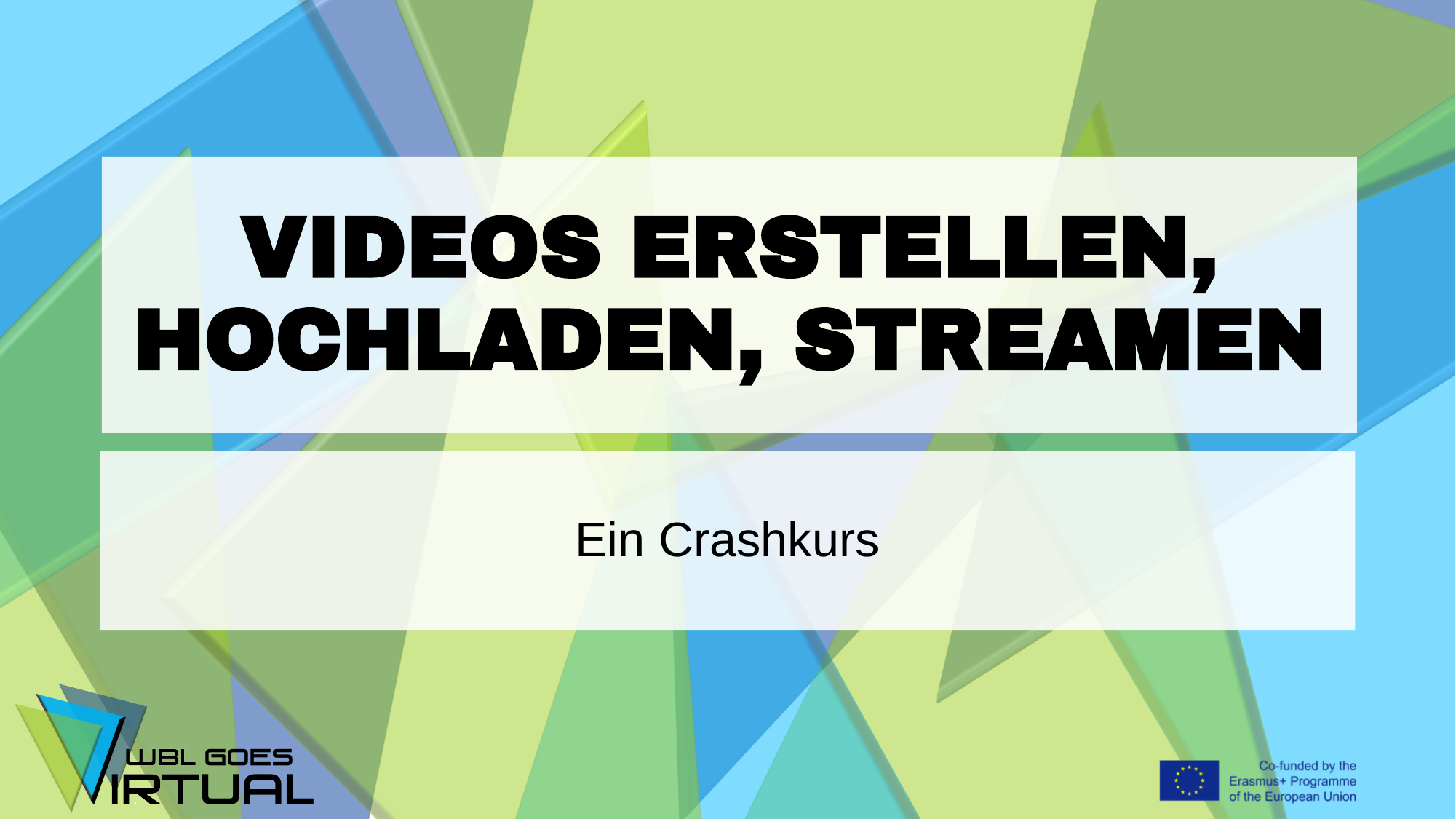

# VIDEOS ERSTELLEN, HOCHLADEN, STREAMEN
Ein Crashkurs